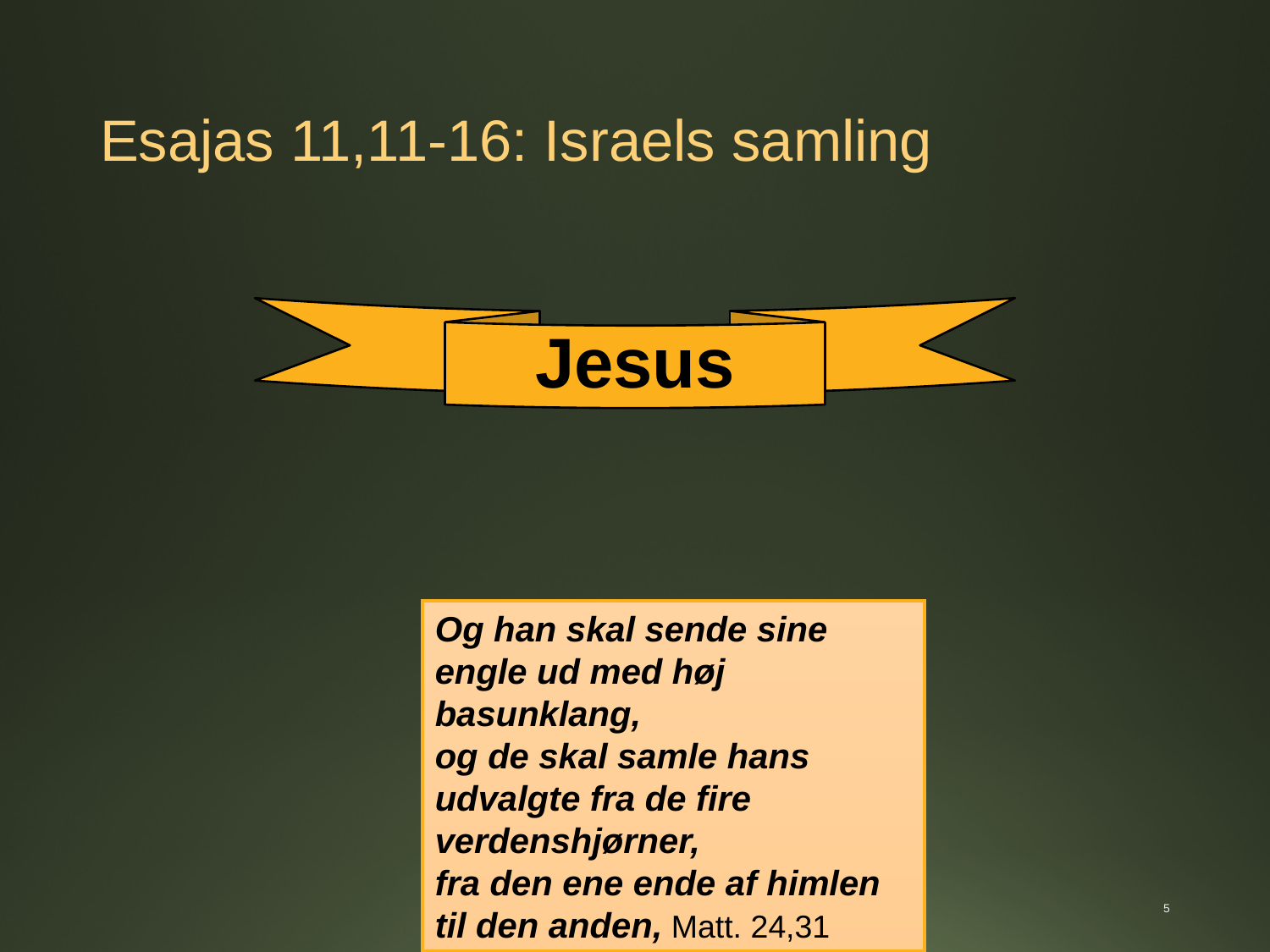

# Esajas 11,11-16: Israels samling

Jesus
Og han skal sende sine engle ud med høj basunklang,
og de skal samle hans udvalgte fra de fire verdenshjørner,
fra den ene ende af himlen til den anden, Matt. 24,31
5